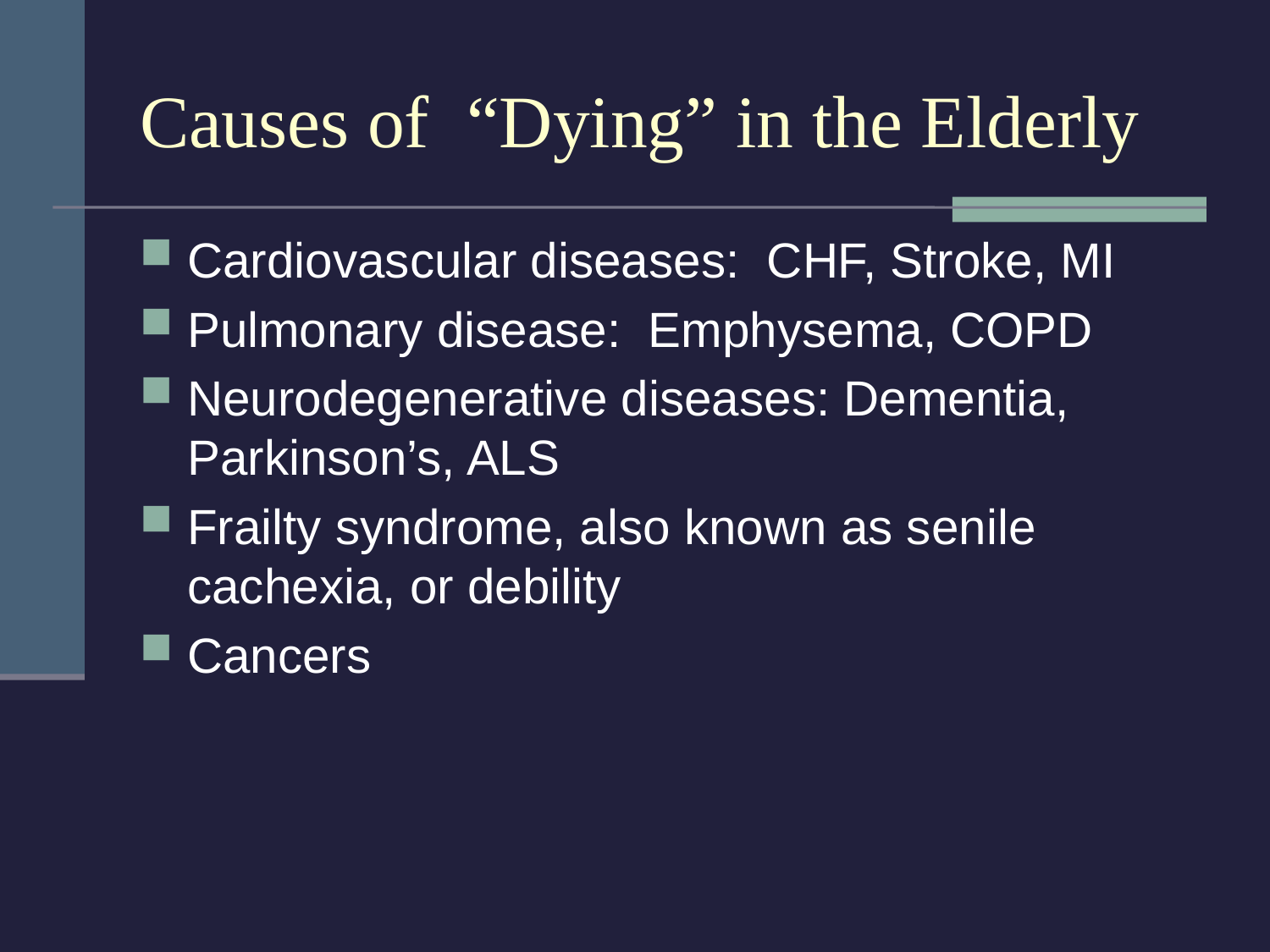

# Causes of  “Dying” in the Elderly
Cardiovascular diseases:  CHF, Stroke, MI
Pulmonary disease:  Emphysema, COPD
Neurodegenerative diseases: Dementia, Parkinson’s, ALS
Frailty syndrome, also known as senile cachexia, or debility
Cancers